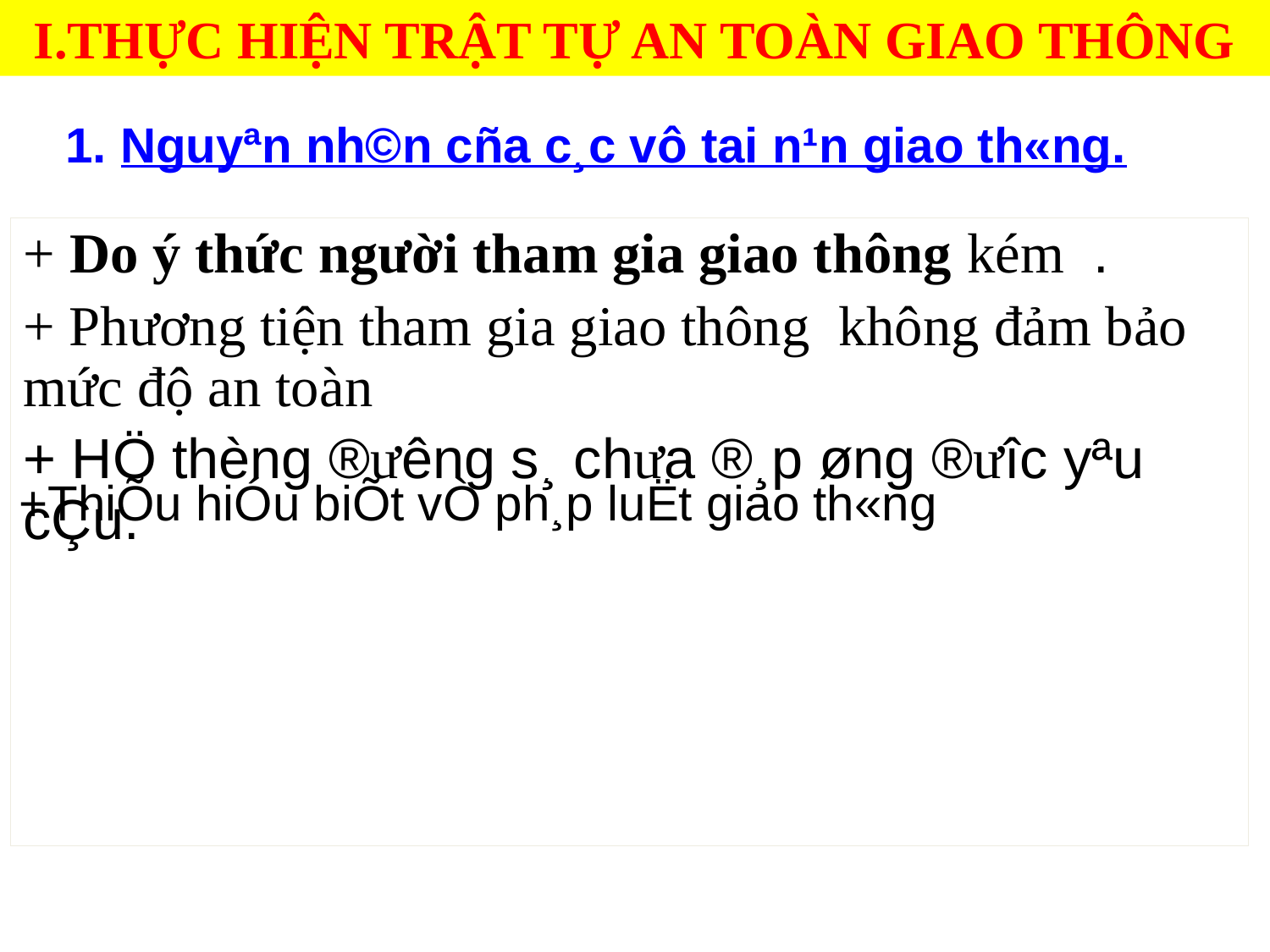

I.THỰC HIỆN TRẬT TỰ AN TOÀN GIAO THÔNG
# 1. Nguyªn nh©n cña c¸c vô tai n¹n giao th«ng.
+ Do ý thức người tham gia giao thông kém  .
+ Phương tiện tham gia giao thông  không đảm bảo  mức độ an toàn
+ HÖ thèng ®ư­êng s¸ chư­a ®¸p øng ®­ưîc yªu cÇu.
+ThiÕu hiÓu biÕt vÒ ph¸p luËt giao th«ng